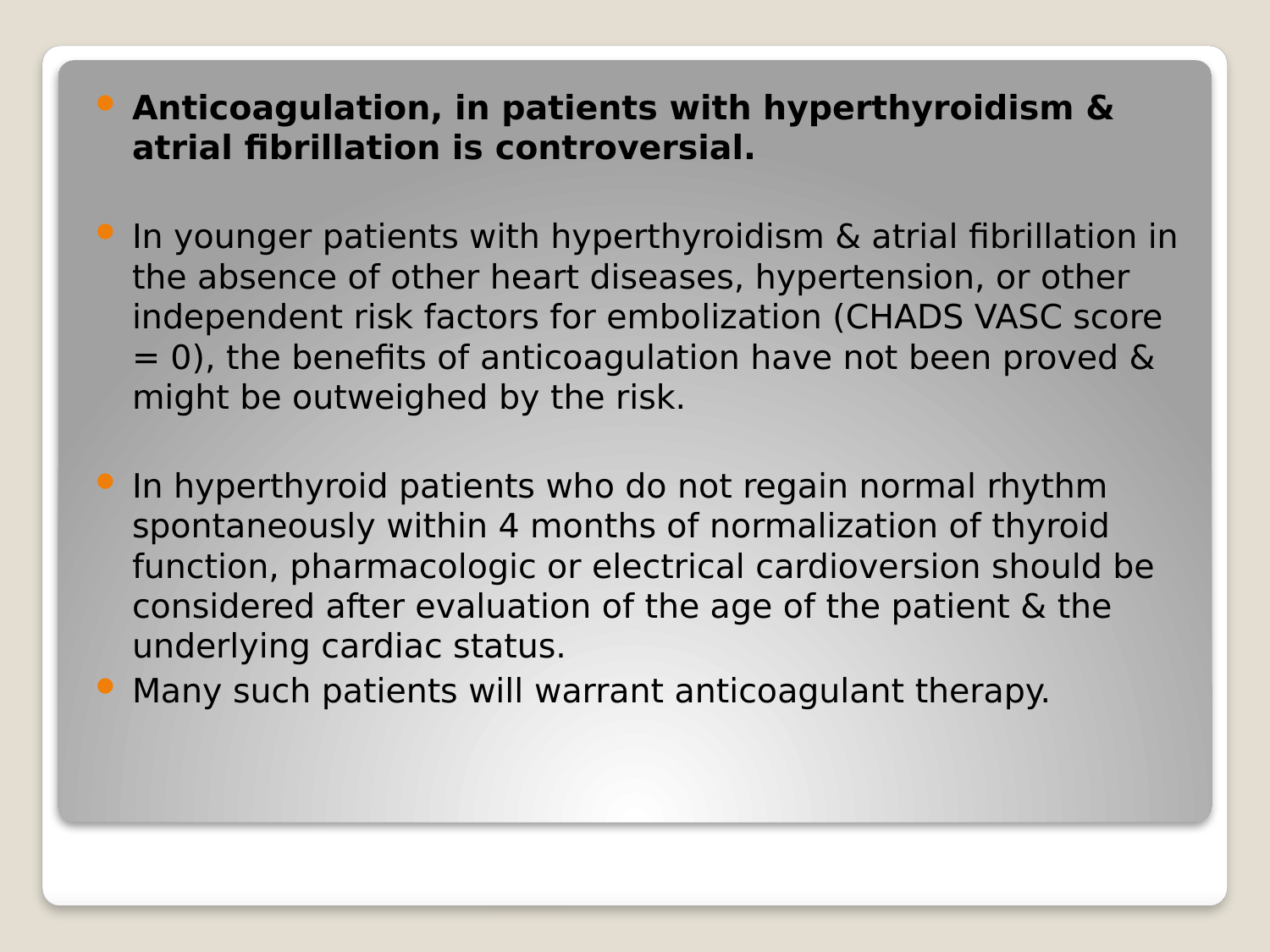

Anticoagulation, in patients with hyperthyroidism & atrial fibrillation is controversial.

In younger patients with hyperthyroidism & atrial fibrillation in the absence of other heart diseases, hypertension, or other independent risk factors for embolization (CHADS VASC score = 0), the benefits of anticoagulation have not been proved & might be outweighed by the risk.

In hyperthyroid patients who do not regain normal rhythm spontaneously within 4 months of normalization of thyroid function, pharmacologic or electrical cardioversion should be considered after evaluation of the age of the patient & the underlying cardiac status.
Many such patients will warrant anticoagulant therapy.